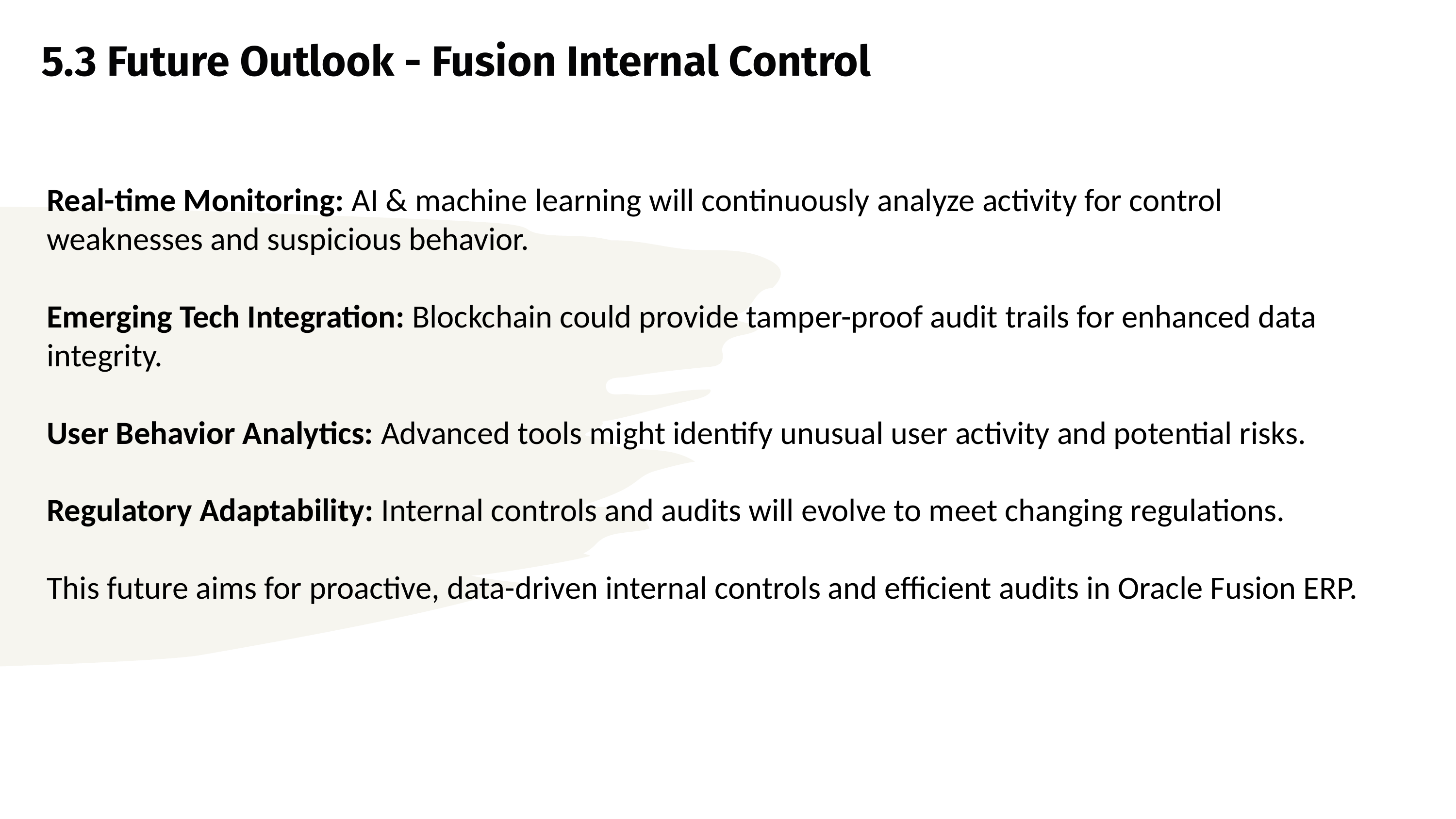

# 5.3 Future Outlook - Fusion Internal Control

Real-time Monitoring: AI & machine learning will continuously analyze activity for control weaknesses and suspicious behavior.
Emerging Tech Integration: Blockchain could provide tamper-proof audit trails for enhanced data integrity.
User Behavior Analytics: Advanced tools might identify unusual user activity and potential risks.
Regulatory Adaptability: Internal controls and audits will evolve to meet changing regulations.
This future aims for proactive, data-driven internal controls and efficient audits in Oracle Fusion ERP.